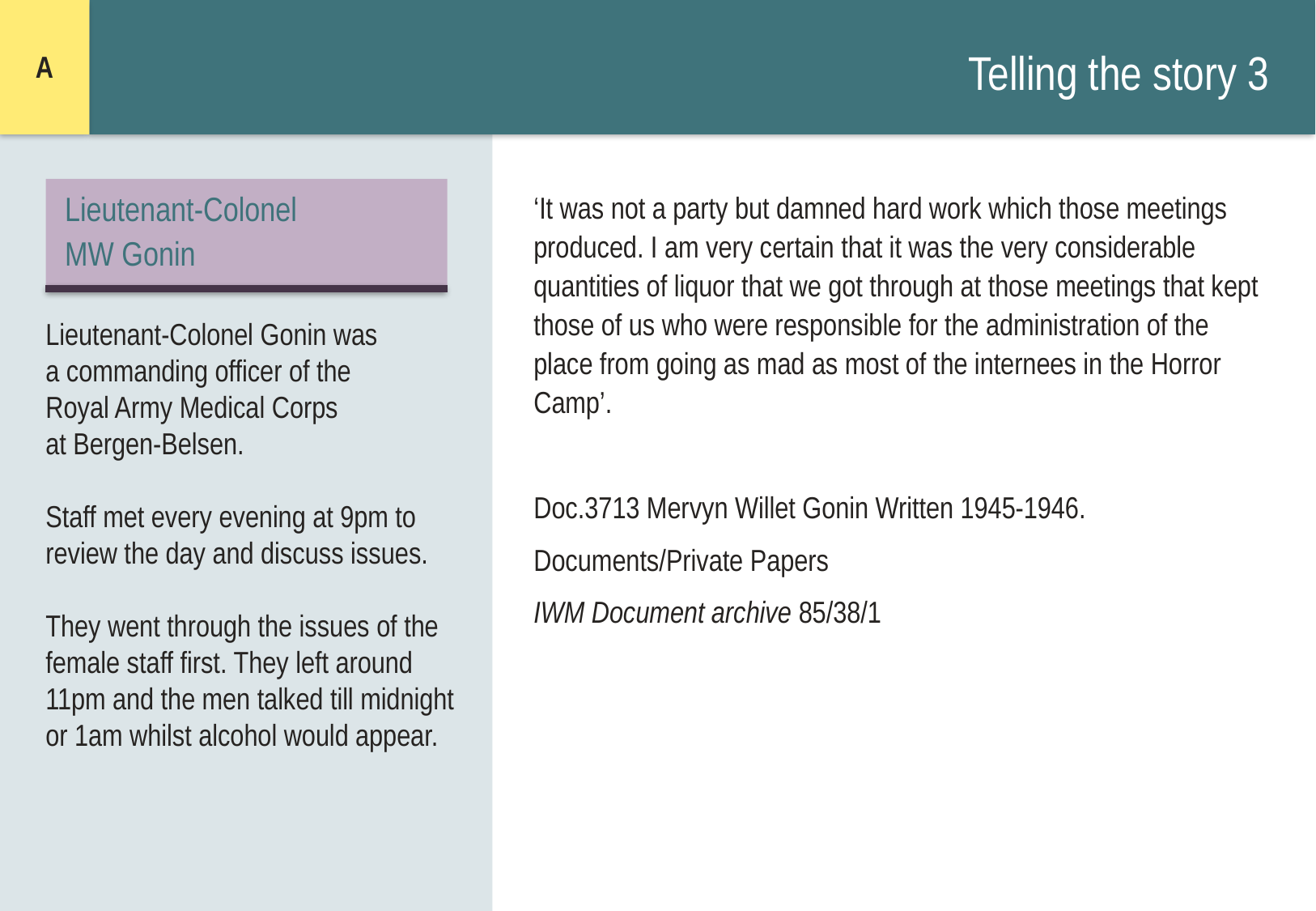

A
# Telling the story 3
Lieutenant-Colonel
MW Gonin
‘It was not a party but damned hard work which those meetings produced. I am very certain that it was the very considerable quantities of liquor that we got through at those meetings that kept those of us who were responsible for the administration of the place from going as mad as most of the internees in the Horror Camp’.

Doc.3713 Mervyn Willet Gonin Written 1945-1946.
Documents/Private Papers
IWM Document archive 85/38/1
Lieutenant-Colonel Gonin was
a commanding officer of the
Royal Army Medical Corps
at Bergen-Belsen.

Staff met every evening at 9pm to review the day and discuss issues.

They went through the issues of the female staff first. They left around 11pm and the men talked till midnight or 1am whilst alcohol would appear.